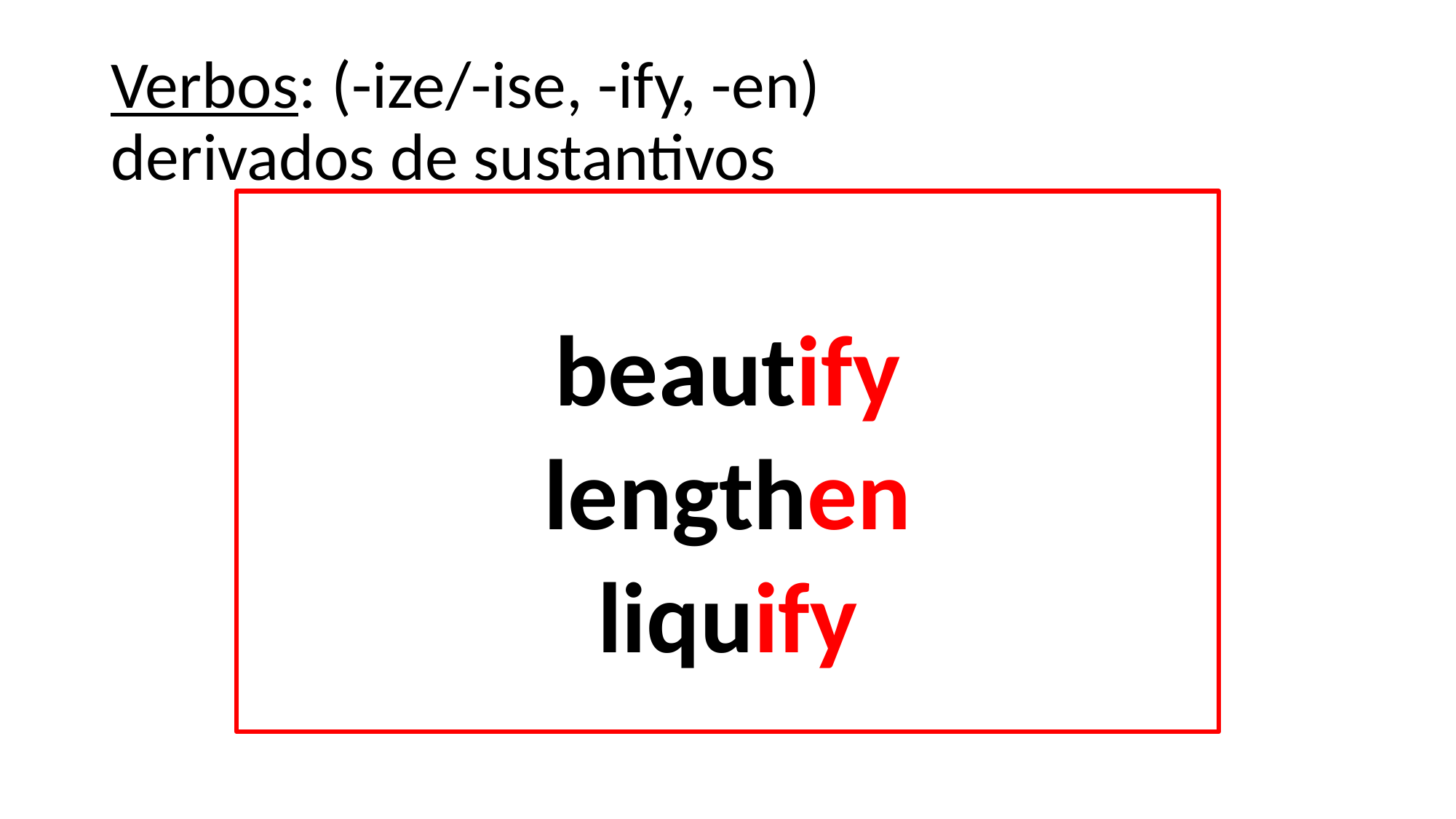

# Verbos: (-ize/-ise, -ify, -en) derivados de sustantivos

beautify
lengthen
liquify